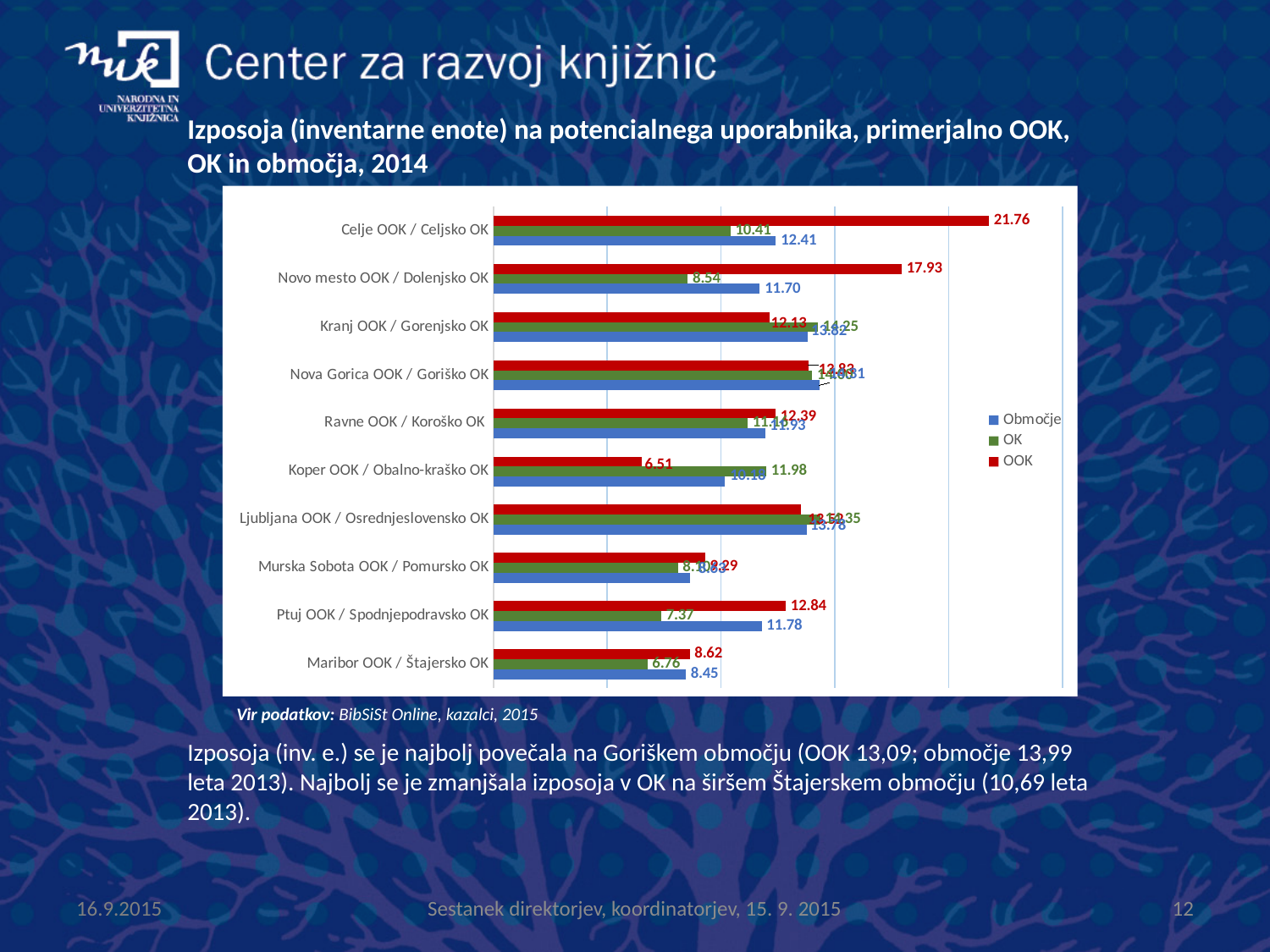

Izposoja (inventarne enote) na potencialnega uporabnika, primerjalno OOK, OK in območja, 2014

### Chart

| Category | OOK | OK | Območje |
|---|---|---|---|
| Celje OOK / Celjsko OK | 21.76 | 10.41090909090909 | 12.41 |
| Novo mesto OOK / Dolenjsko OK | 17.93 | 8.537500000000001 | 11.7 |
| Kranj OOK / Gorenjsko OK | 12.13 | 14.25 | 13.82 |
| Nova Gorica OOK / Goriško OK | 13.83 | 14.00333333333333 | 14.31 |
| Ravne OOK / Koroško OK  | 12.39 | 11.16 | 11.93 |
| Koper OOK / Obalno-kraško OK | 6.51 | 11.98 | 10.18 |
| Ljubljana OOK / Osrednjeslovensko OK | 13.52 | 14.3525 | 13.78 |
| Murska Sobota OOK / Pomursko OK | 9.290000000000001 | 8.103333333333333 | 8.629999999999997 |
| Ptuj OOK / Spodnjepodravsko OK | 12.84 | 7.37 | 11.78 |
| Maribor OOK / Štajersko OK | 8.620000000000001 | 6.76 | 8.45 |
Vir podatkov: BibSiSt Online, kazalci, 2015
Izposoja (inv. e.) se je najbolj povečala na Goriškem območju (OOK 13,09; območje 13,99 leta 2013). Najbolj se je zmanjšala izposoja v OK na širšem Štajerskem območju (10,69 leta 2013).
16.9.2015
12
Sestanek direktorjev, koordinatorjev, 15. 9. 2015